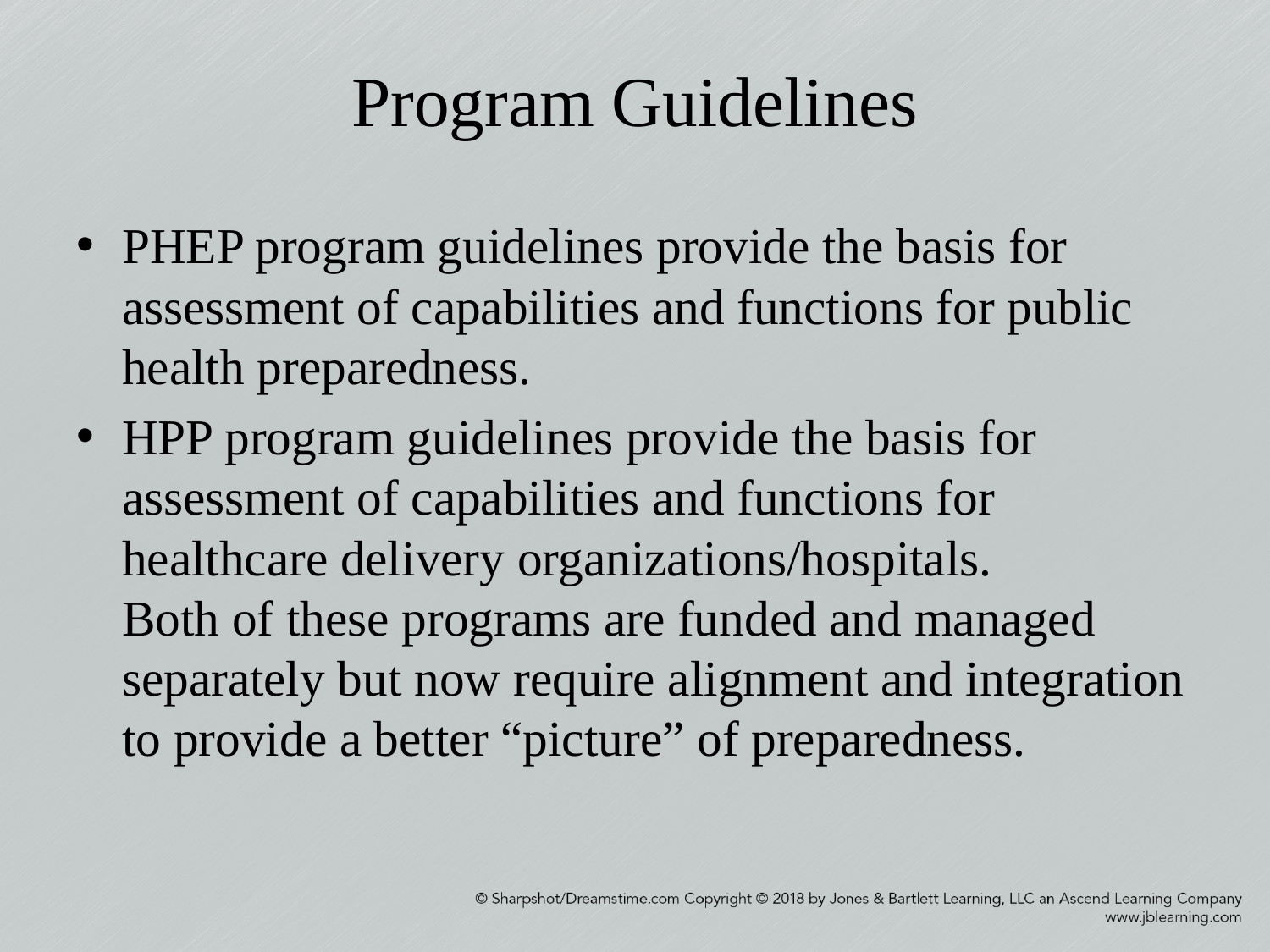

# Program Guidelines
PHEP program guidelines provide the basis for assessment of capabilities and functions for public health preparedness.
HPP program guidelines provide the basis for assessment of capabilities and functions for healthcare delivery organizations/hospitals.
Both of these programs are funded and managed separately but now require alignment and integration to provide a better “picture” of preparedness.